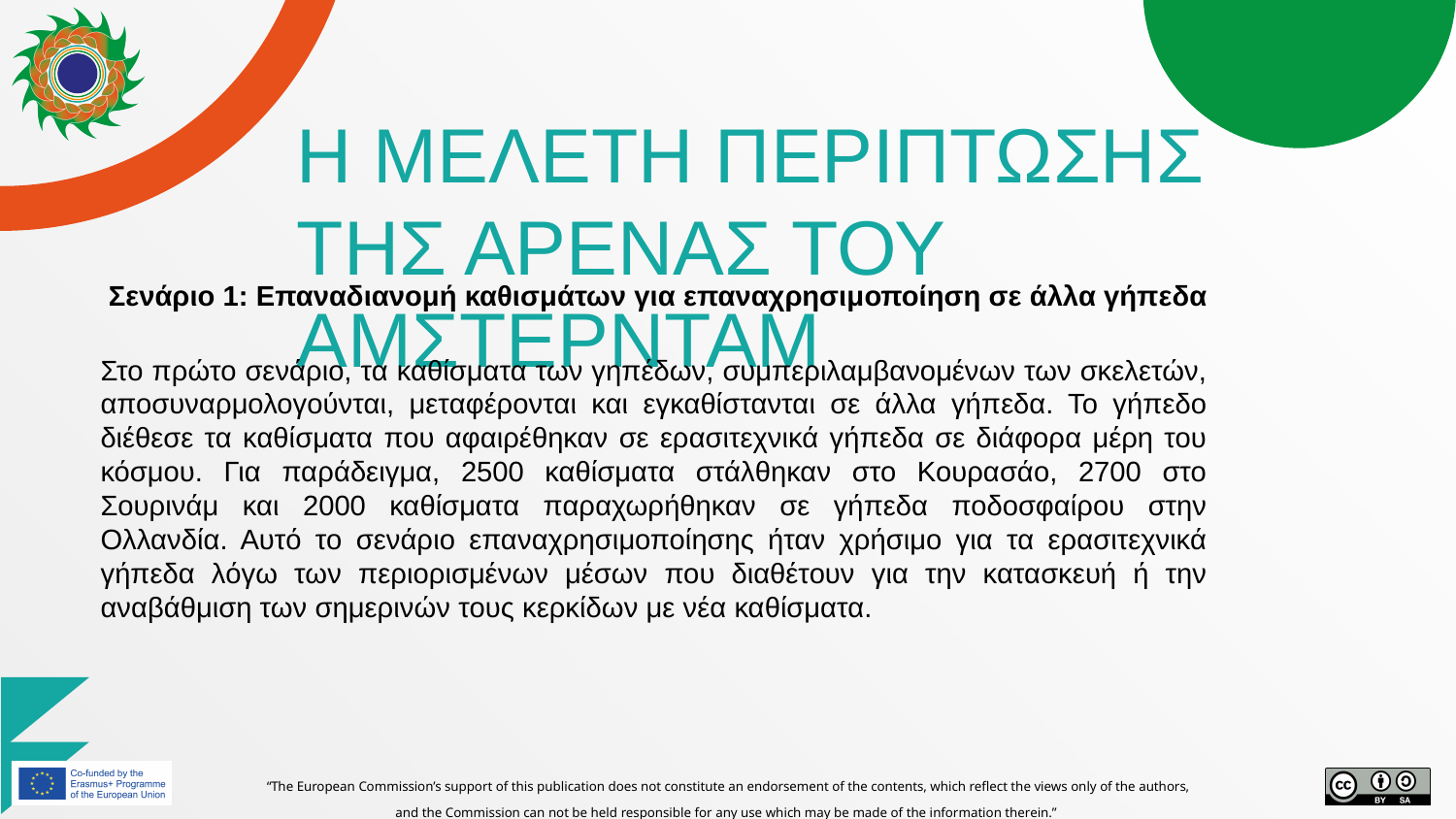

# Η ΜΕΛΕΤΗ ΠΕΡΙΠΤΩΣΗΣ ΤΗΣ ΑΡΕΝΑΣ ΤΟΥ ΑΜΣΤΕΡΝΤΑΜ
Σενάριο 1: Επαναδιανομή καθισμάτων για επαναχρησιμοποίηση σε άλλα γήπεδα
Στο πρώτο σενάριο, τα καθίσματα των γηπέδων, συμπεριλαμβανομένων των σκελετών, αποσυναρμολογούνται, μεταφέρονται και εγκαθίστανται σε άλλα γήπεδα. Το γήπεδο διέθεσε τα καθίσματα που αφαιρέθηκαν σε ερασιτεχνικά γήπεδα σε διάφορα μέρη του κόσμου. Για παράδειγμα, 2500 καθίσματα στάλθηκαν στο Κουρασάο, 2700 στο Σουρινάμ και 2000 καθίσματα παραχωρήθηκαν σε γήπεδα ποδοσφαίρου στην Ολλανδία. Αυτό το σενάριο επαναχρησιμοποίησης ήταν χρήσιμο για τα ερασιτεχνικά γήπεδα λόγω των περιορισμένων μέσων που διαθέτουν για την κατασκευή ή την αναβάθμιση των σημερινών τους κερκίδων με νέα καθίσματα.